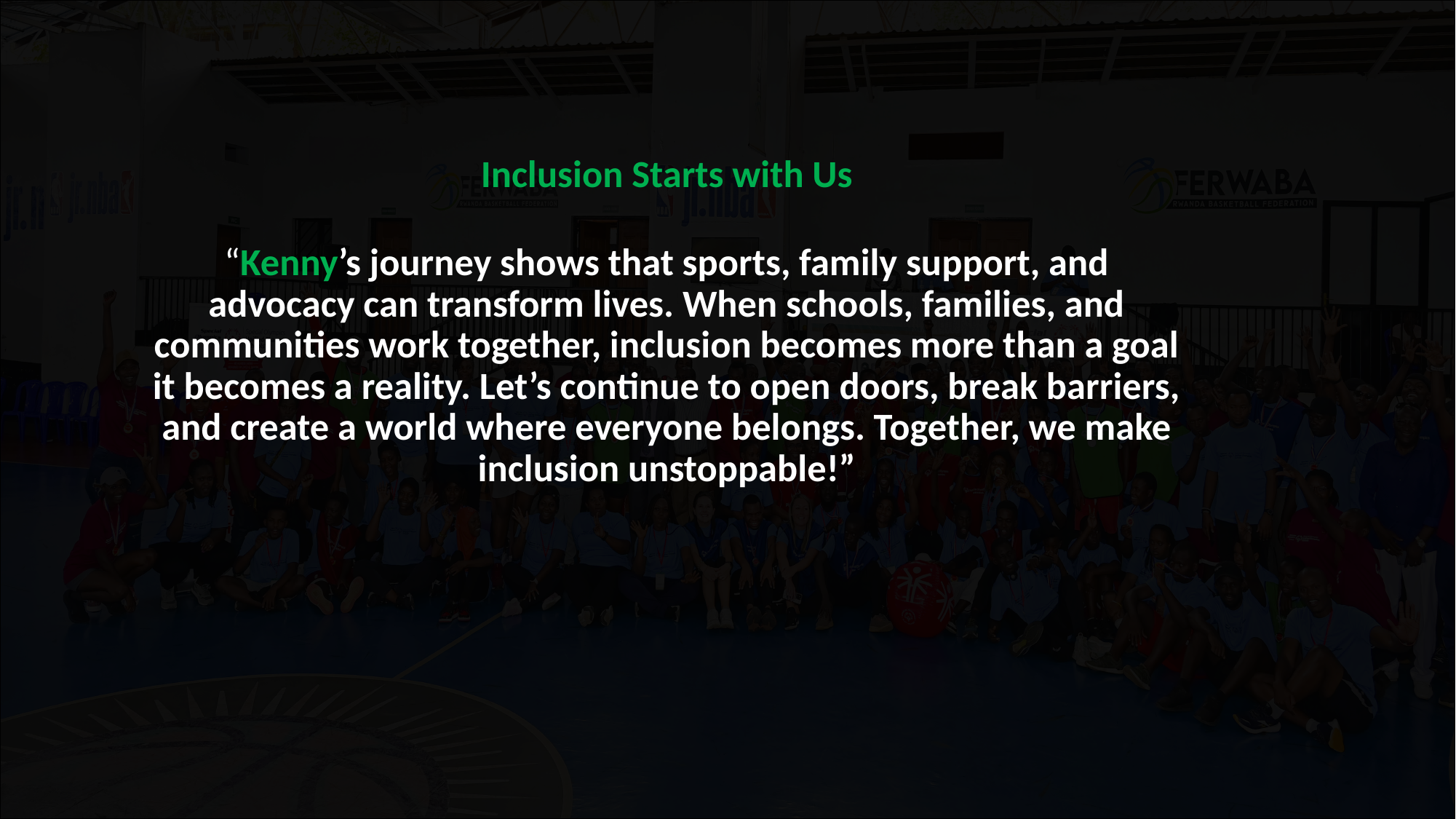

Inclusion Starts with Us

“Kenny’s journey shows that sports, family support, and advocacy can transform lives. When schools, families, and communities work together, inclusion becomes more than a goal it becomes a reality. Let’s continue to open doors, break barriers, and create a world where everyone belongs. Together, we make inclusion unstoppable!”